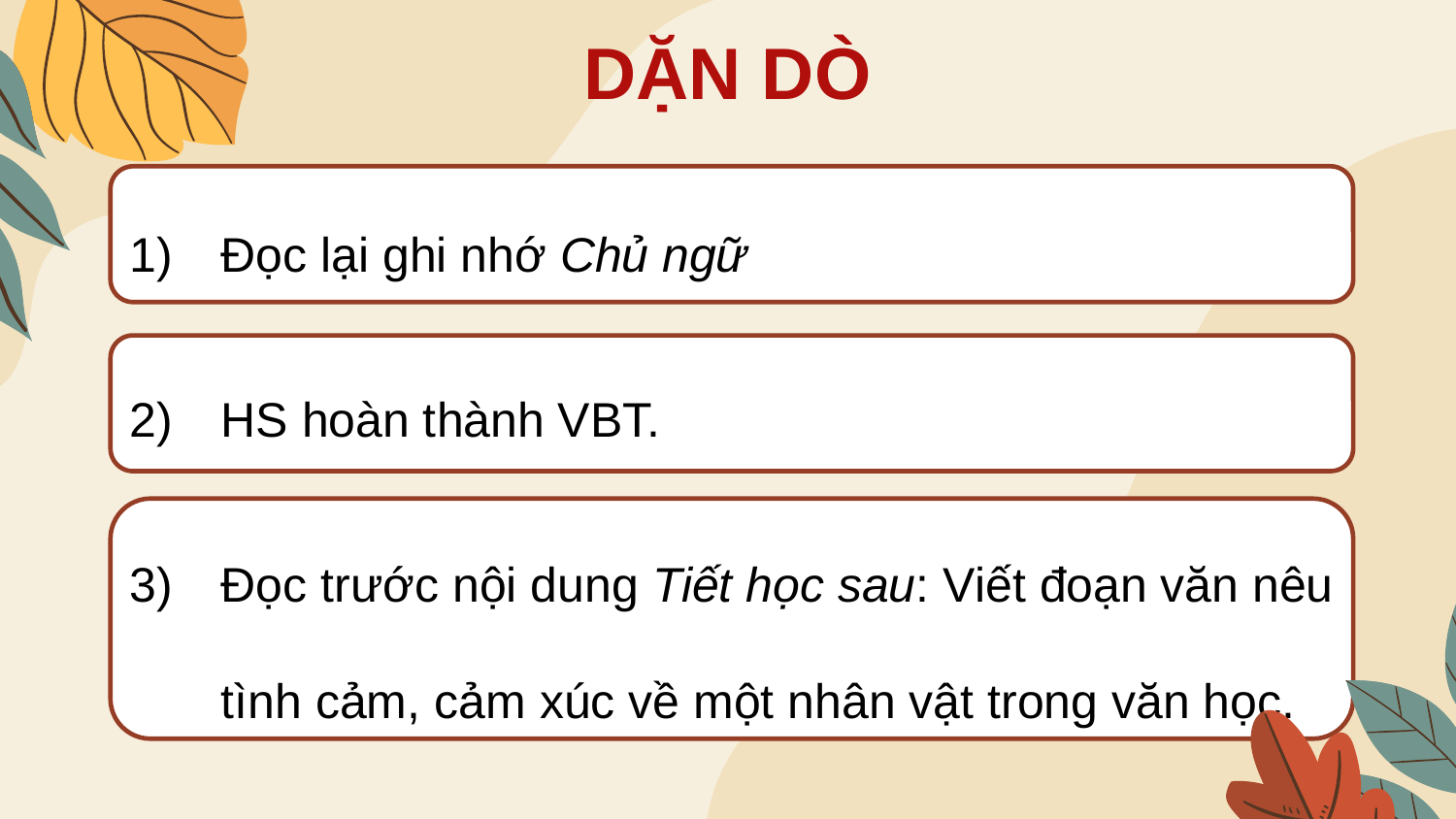

DẶN DÒ
Đọc lại ghi nhớ Chủ ngữ
HS hoàn thành VBT.
Đọc trước nội dung Tiết học sau: Viết đoạn văn nêu tình cảm, cảm xúc về một nhân vật trong văn học.